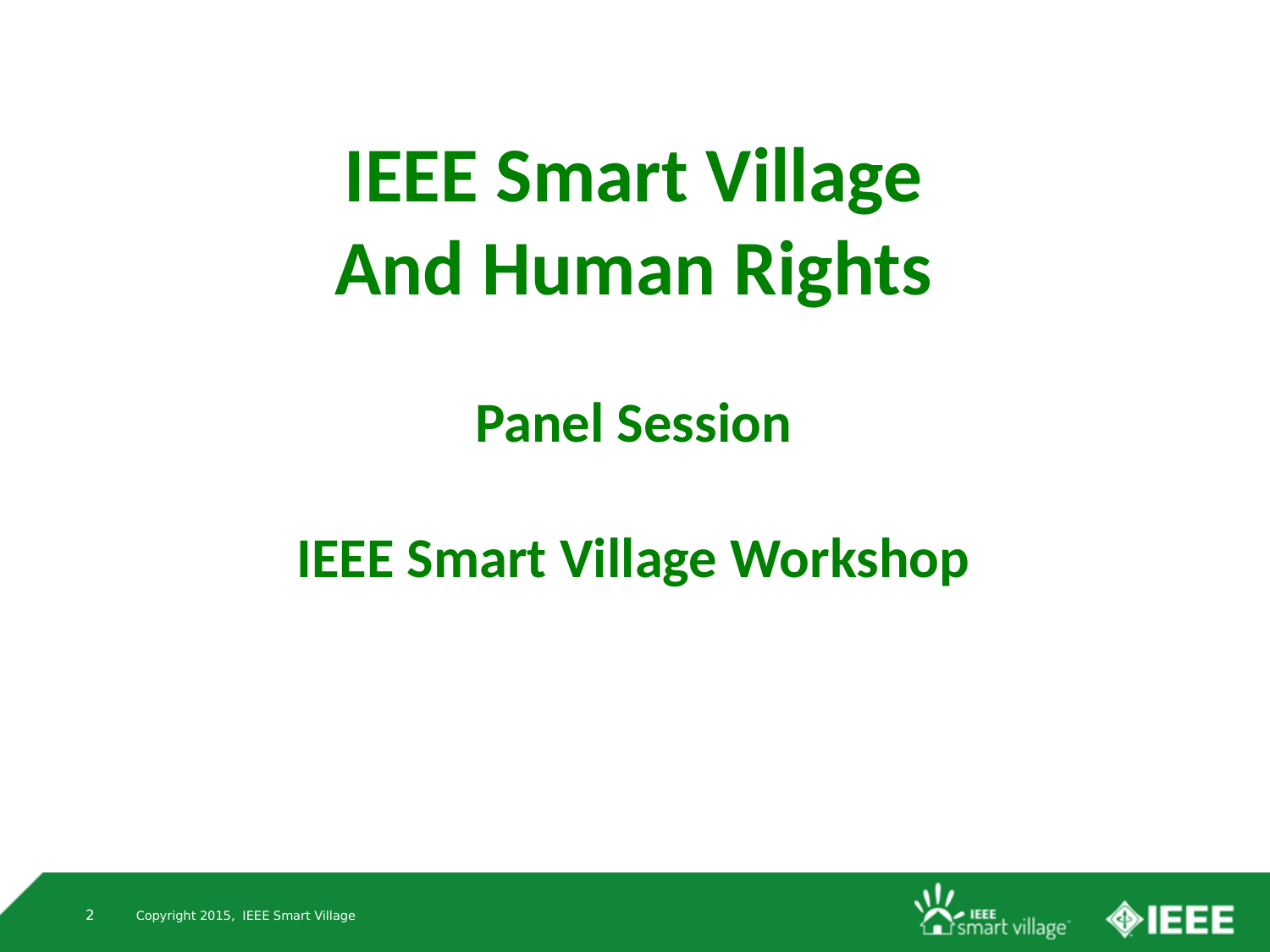

IEEE Smart Village
And Human Rights
Panel Session

IEEE Smart Village Workshop